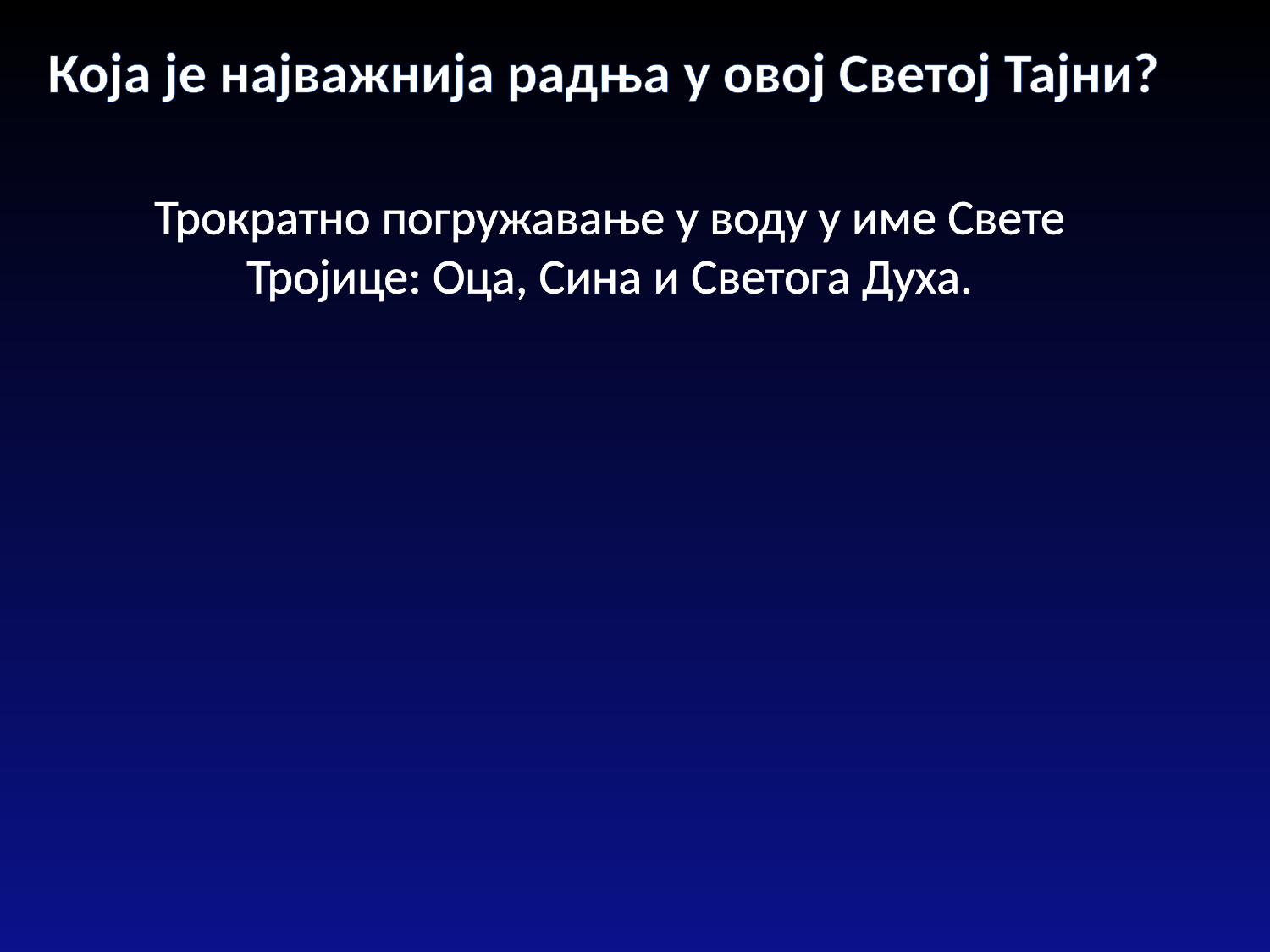

Која је најважнија радња у овој Светој Тајни?
Трократно погружавање у воду у име Свете Тројице: Оца, Сина и Светога Духа.